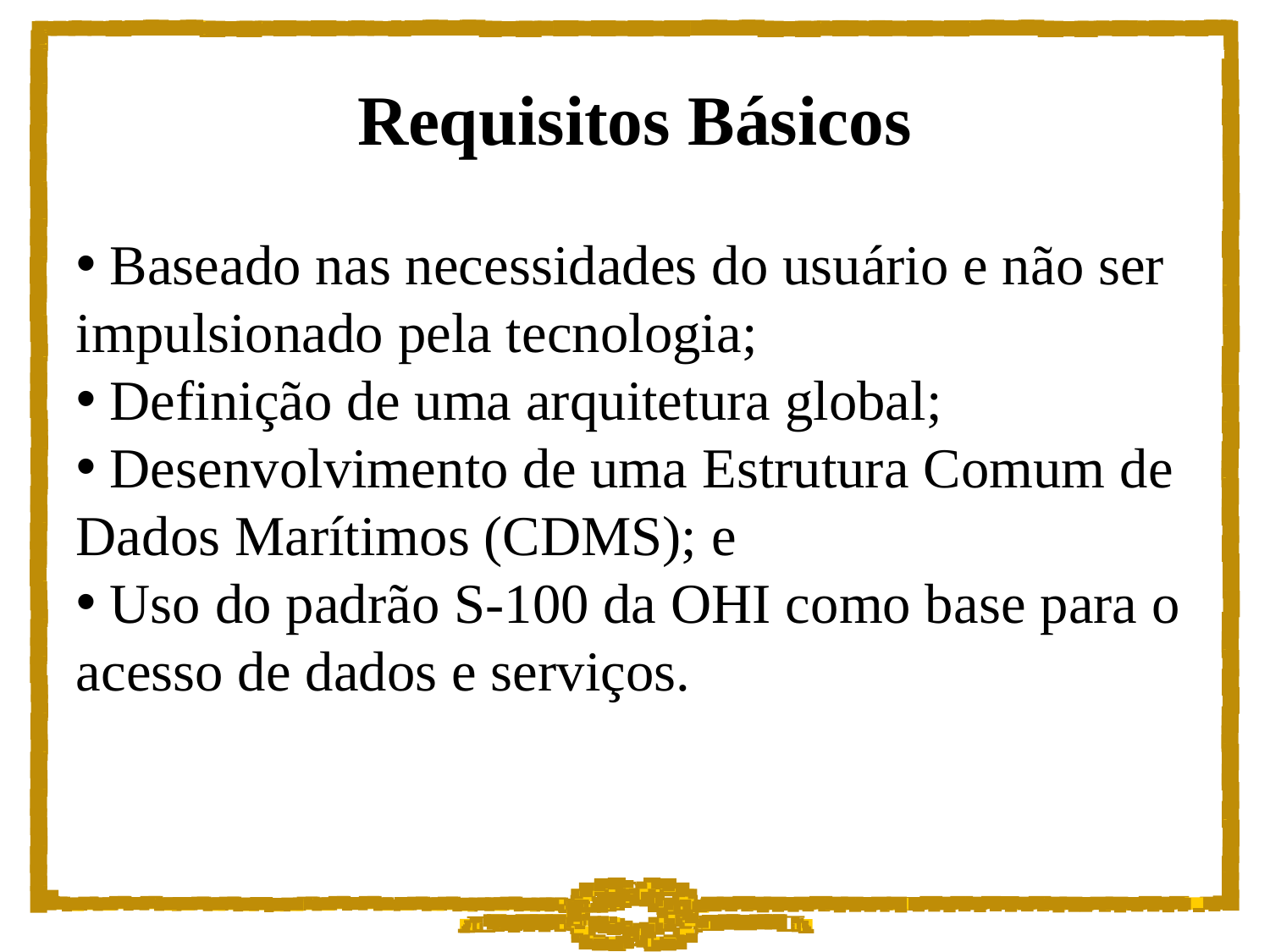

Requisitos Básicos
 Baseado nas necessidades do usuário e não ser impulsionado pela tecnologia;
 Definição de uma arquitetura global;
 Desenvolvimento de uma Estrutura Comum de Dados Marítimos (CDMS); e
 Uso do padrão S-100 da OHI como base para o acesso de dados e serviços.